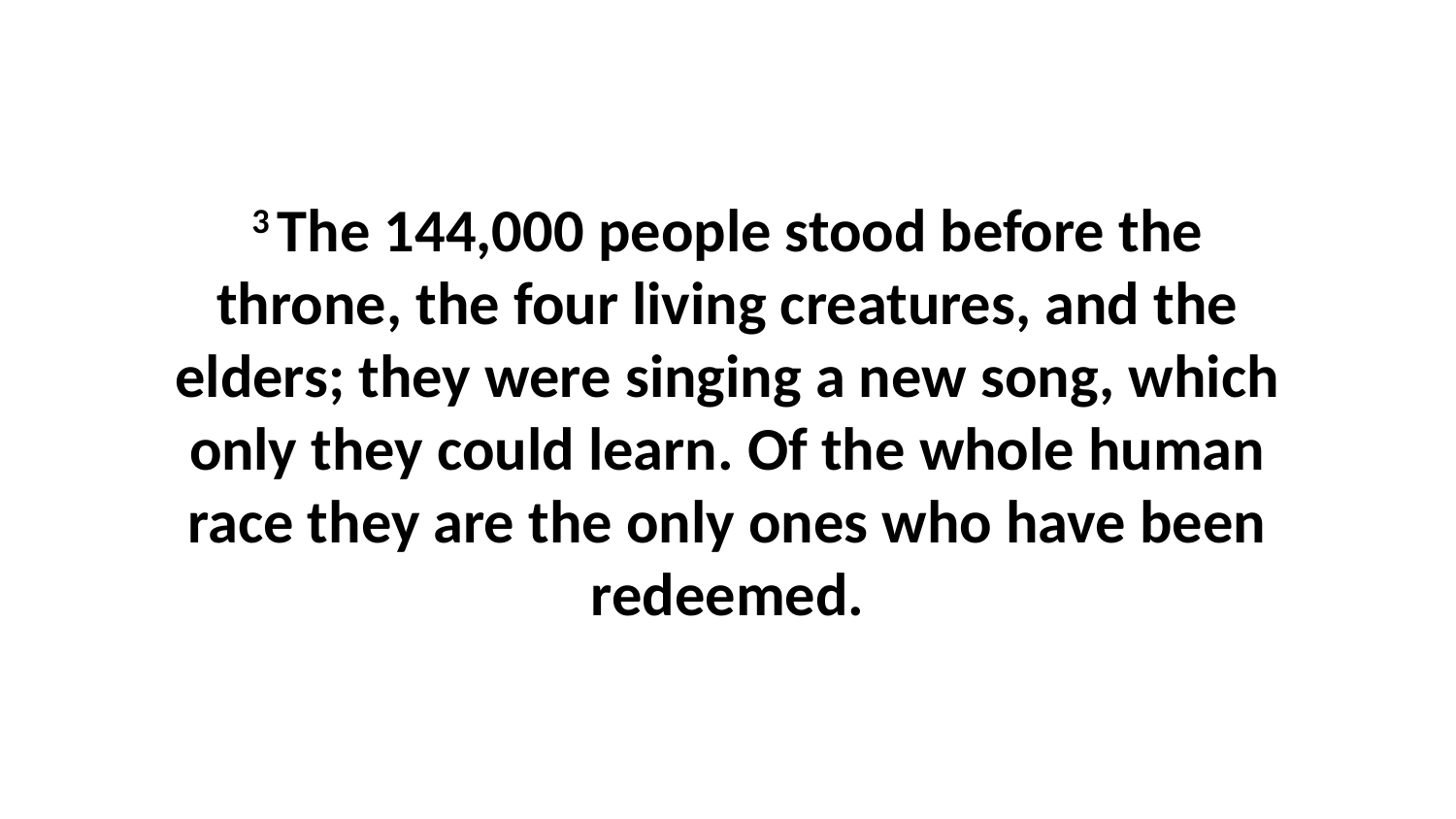

3 The 144,000 people stood before the throne, the four living creatures, and the elders; they were singing a new song, which only they could learn. Of the whole human race they are the only ones who have been redeemed.